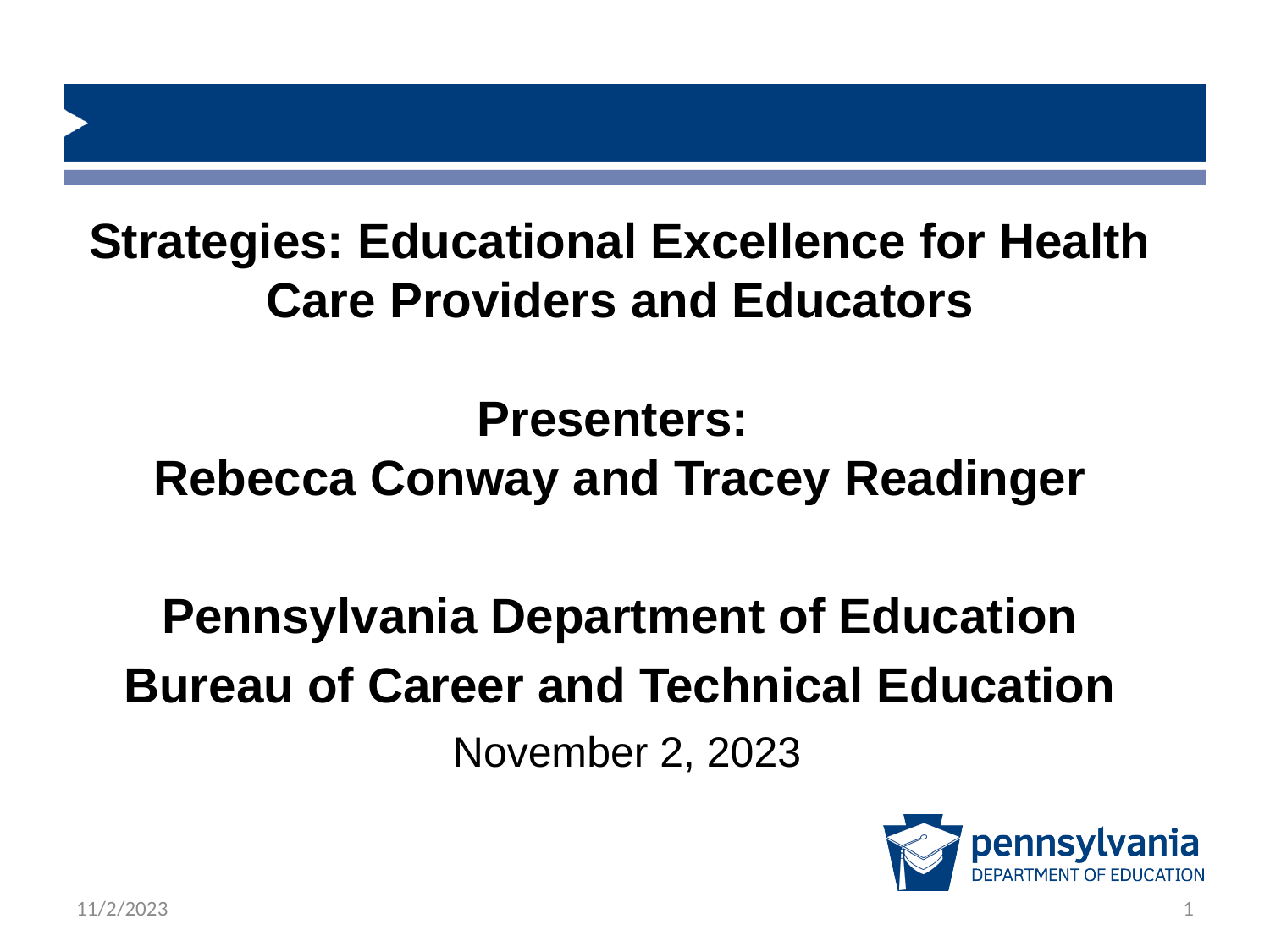

# Strategies: Educational Excellence for Health Care Providers and Educators Presenters: Rebecca Conway and Tracey Readinger

Pennsylvania Department of Education
Bureau of Career and Technical Education

November 2, 2023
11/2/2023
1